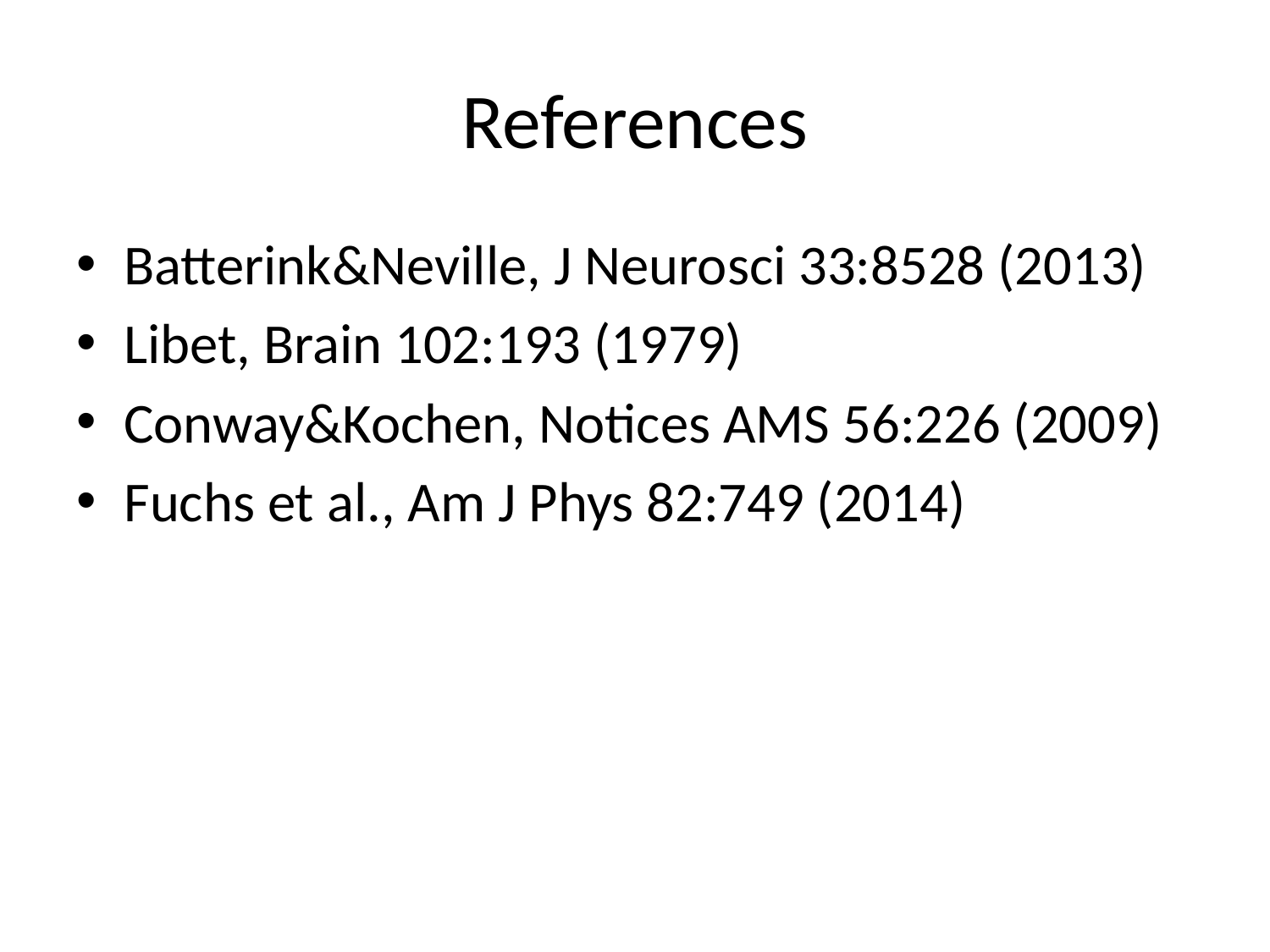

# References
Batterink&Neville, J Neurosci 33:8528 (2013)
Libet, Brain 102:193 (1979)
Conway&Kochen, Notices AMS 56:226 (2009)
Fuchs et al., Am J Phys 82:749 (2014)